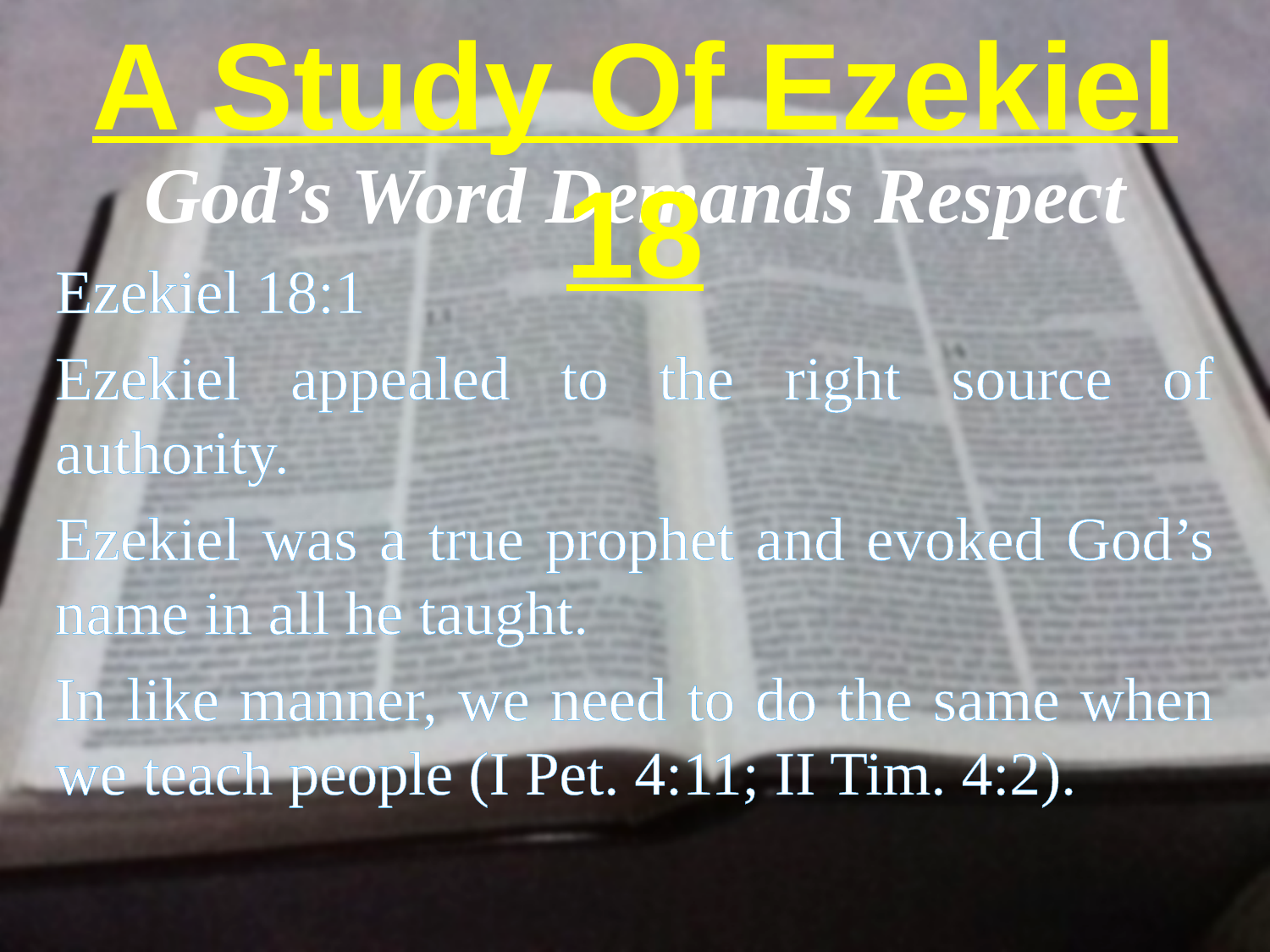

A Study Of Ezekiel 18
God’s Word Demands Respect
Ezekiel 18:1
Ezekiel appealed to the right source of authority.
Ezekiel was a true prophet and evoked God’s name in all he taught.
In like manner, we need to do the same when we teach people (I Pet. 4:11; II Tim. 4:2).